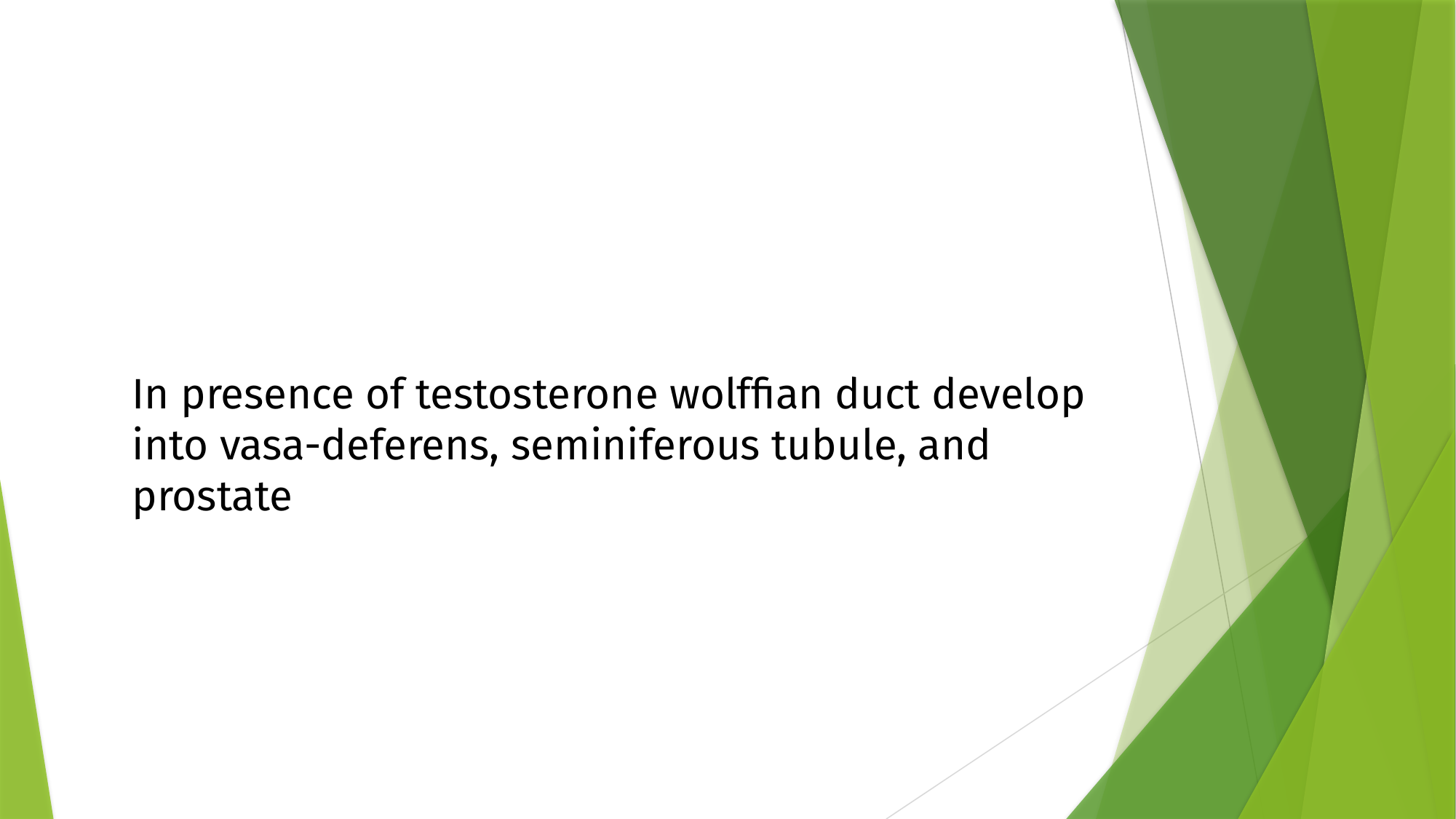

#

In presence of testosterone wolffian duct develop into vasa-deferens, seminiferous tubule, and prostate